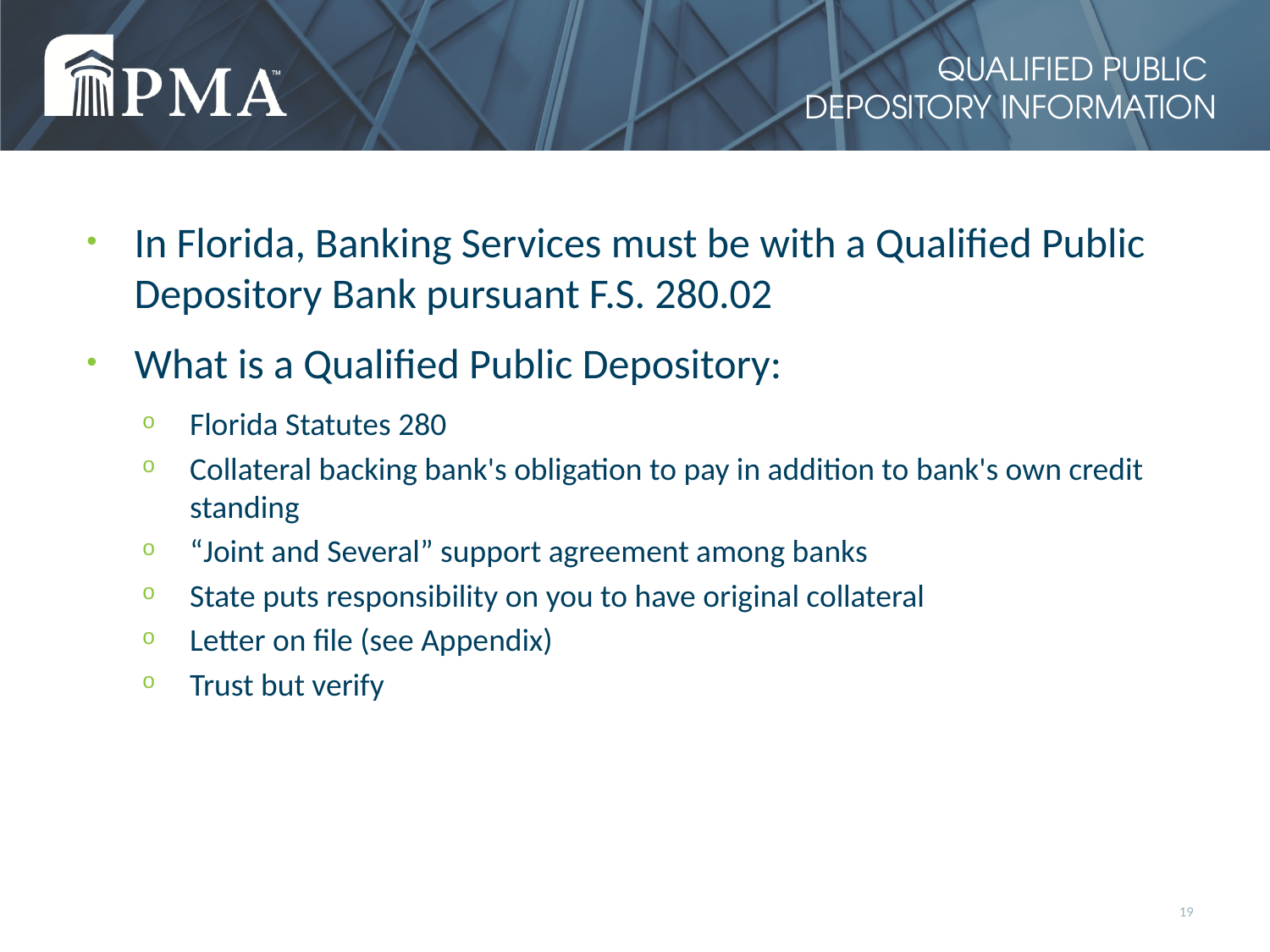

# Qualified public depository information
In Florida, Banking Services must be with a Qualified Public Depository Bank pursuant F.S. 280.02
What is a Qualified Public Depository:
Florida Statutes 280
Collateral backing bank's obligation to pay in addition to bank's own credit standing
“Joint and Several” support agreement among banks
State puts responsibility on you to have original collateral
Letter on file (see Appendix)
Trust but verify

19